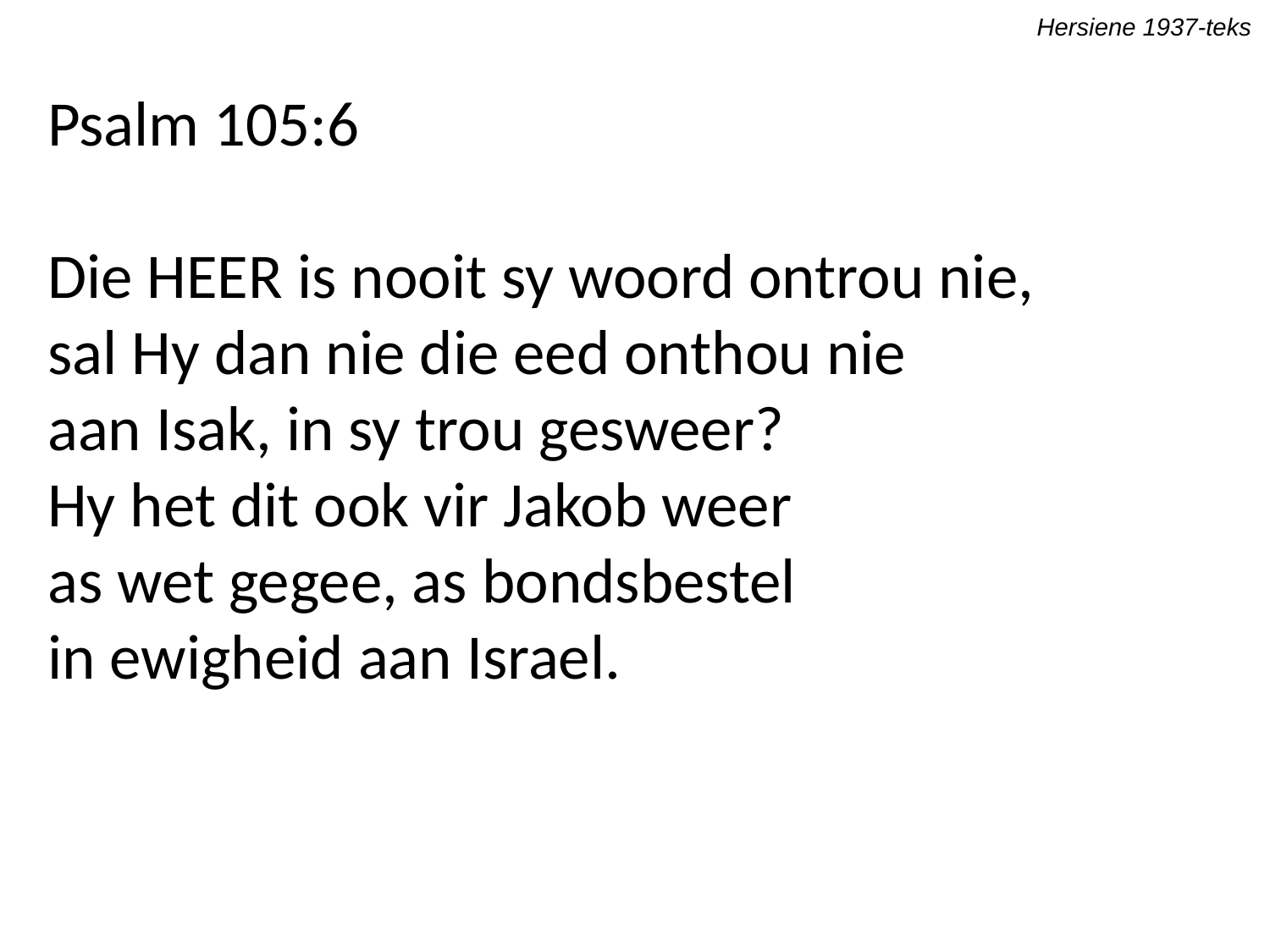

Hersiene 1937-teks
Psalm 105:6

Die Heer is nooit sy woord ontrou nie,
sal Hy dan nie die eed onthou nie
aan Isak, in sy trou gesweer?
Hy het dit ook vir Jakob weer
as wet gegee, as bondsbestel
in ewigheid aan Israel.